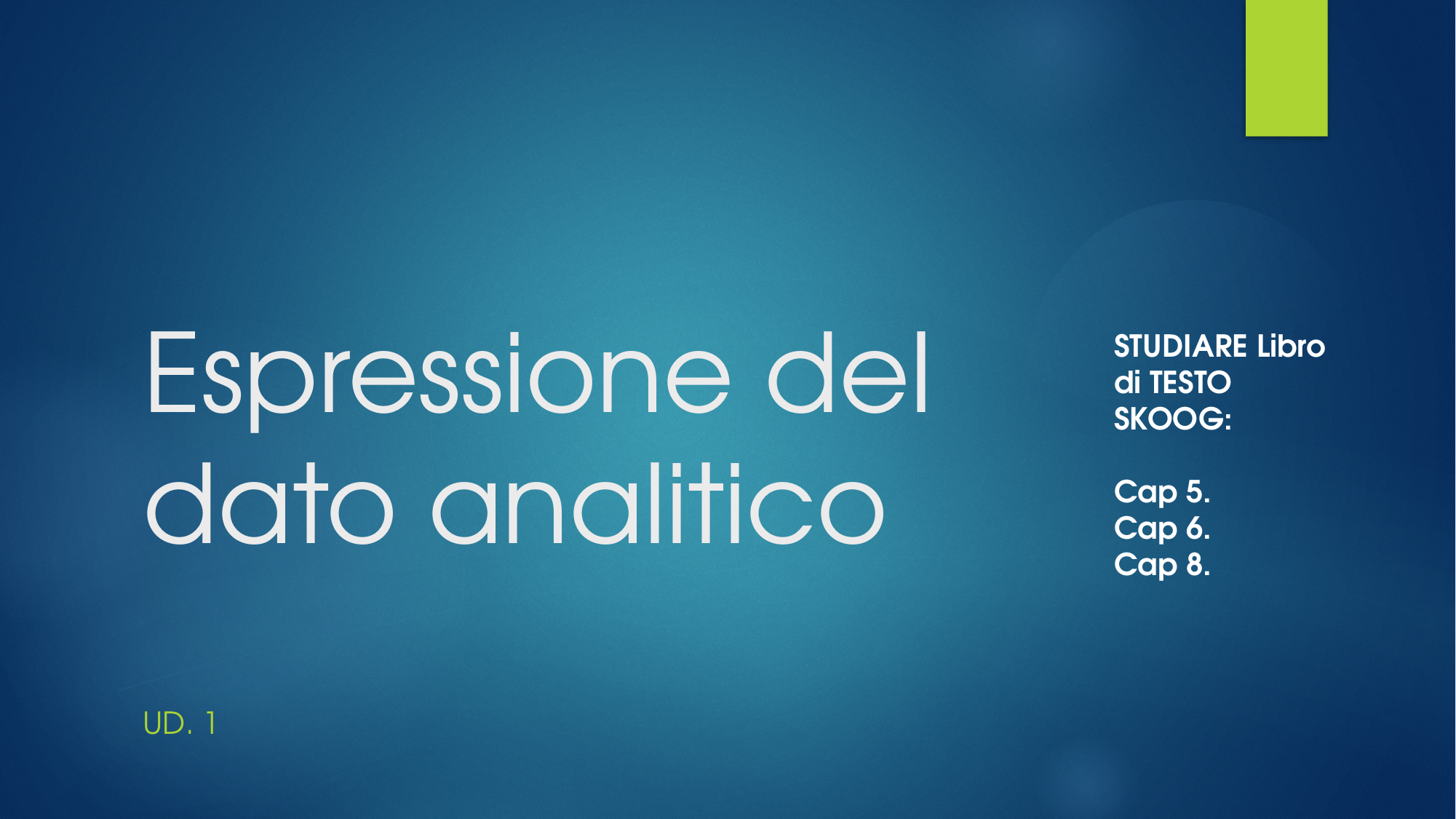

# Espressione del dato analitico
STUDIARE Libro di TESTO SKOOG:

Cap 5.
Cap 6.
Cap 8.

UD. 1